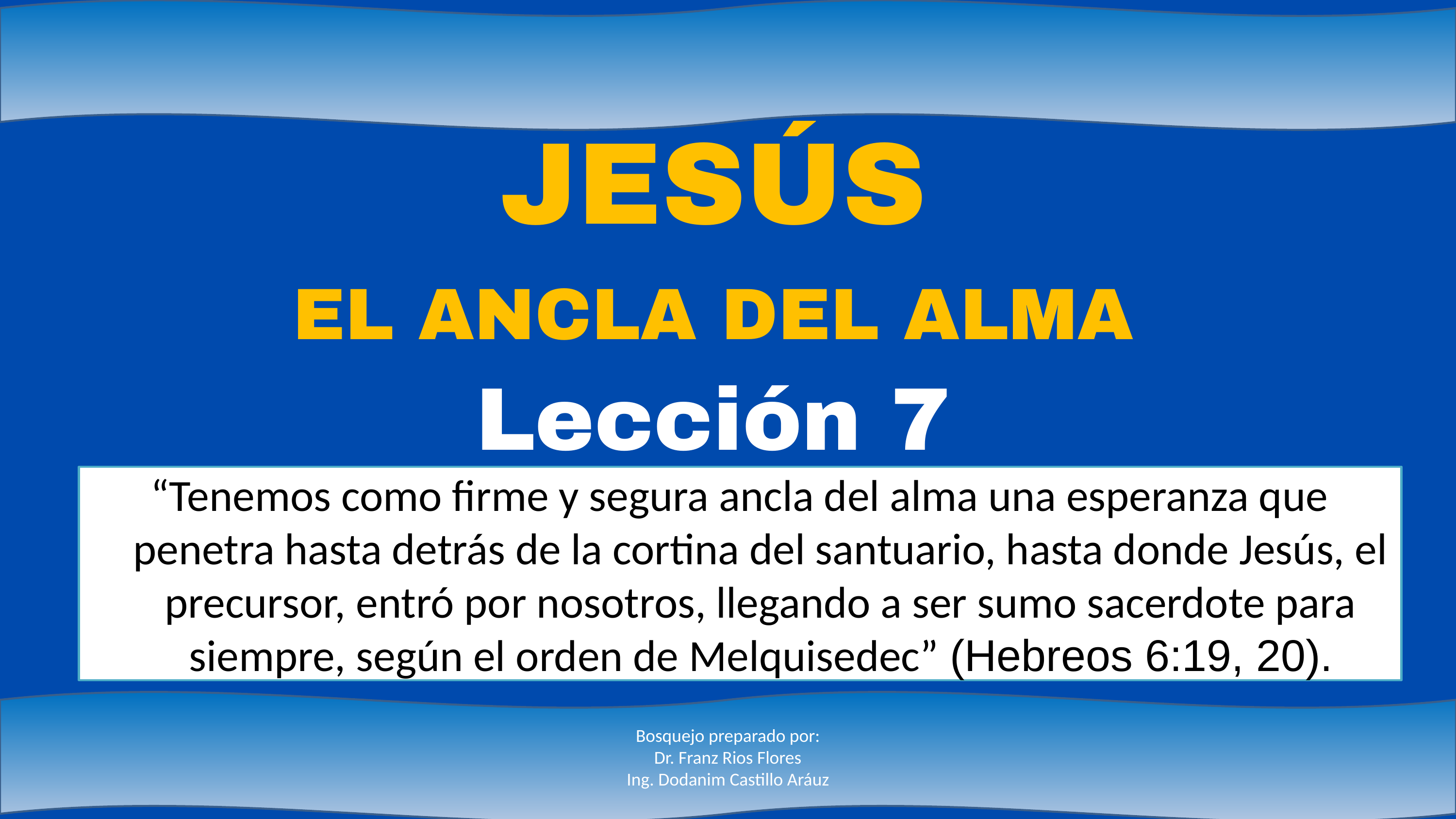

JESÚS
EL ANCLA DEL ALMA
Lección 7
“Tenemos como firme y segura ancla del alma una esperanza que penetra hasta detrás de la cortina del santuario, hasta donde Jesús, el precursor, entró por nosotros, llegando a ser sumo sacerdote para siempre, según el orden de Melquisedec” (Hebreos 6:19, 20).
Bosquejo preparado por:
Dr. Franz Rios Flores
Ing. Dodanim Castillo Aráuz